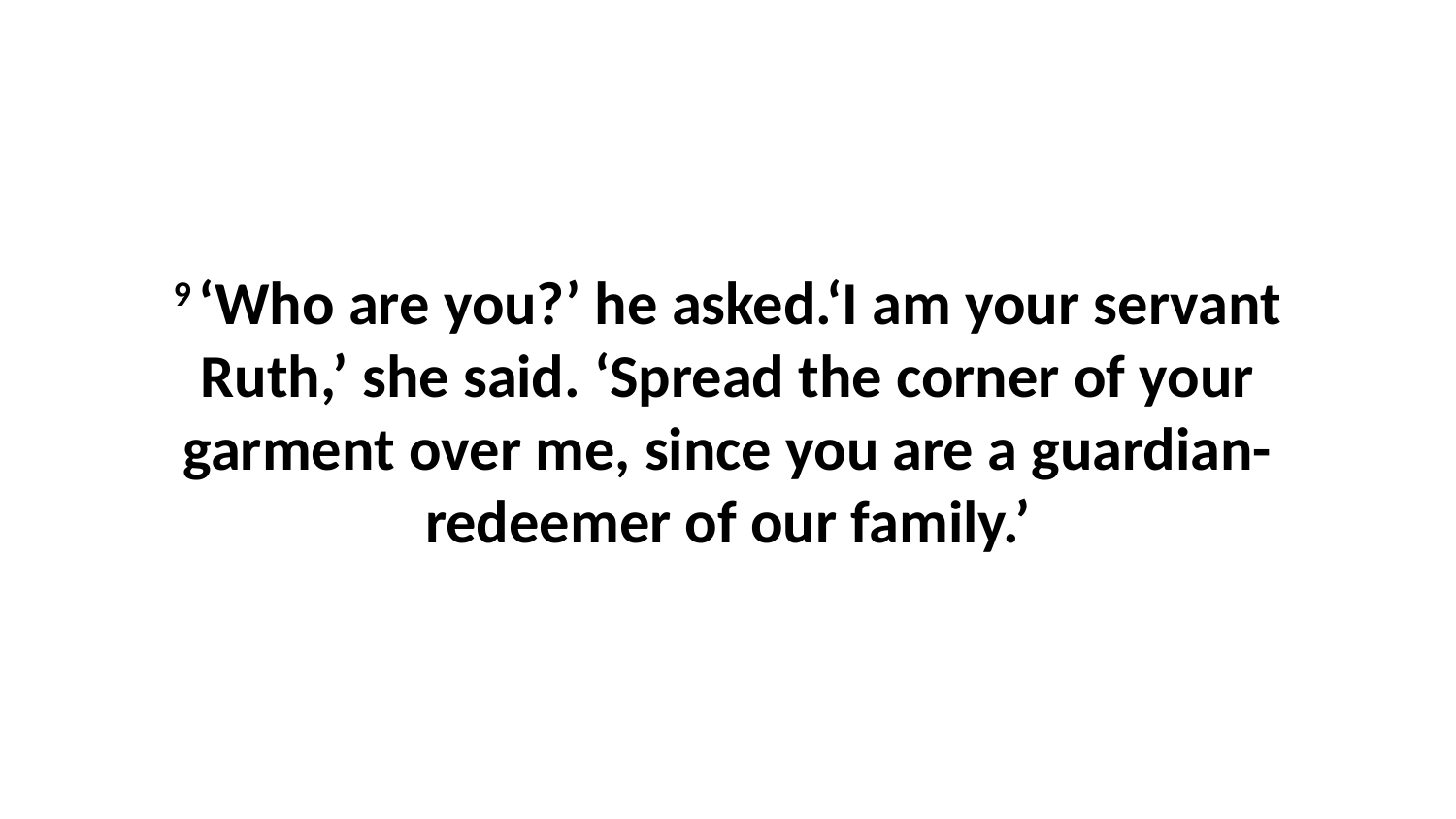

9 ‘Who are you?’ he asked.‘I am your servant Ruth,’ she said. ‘Spread the corner of your garment over me, since you are a guardian-redeemer of our family.’